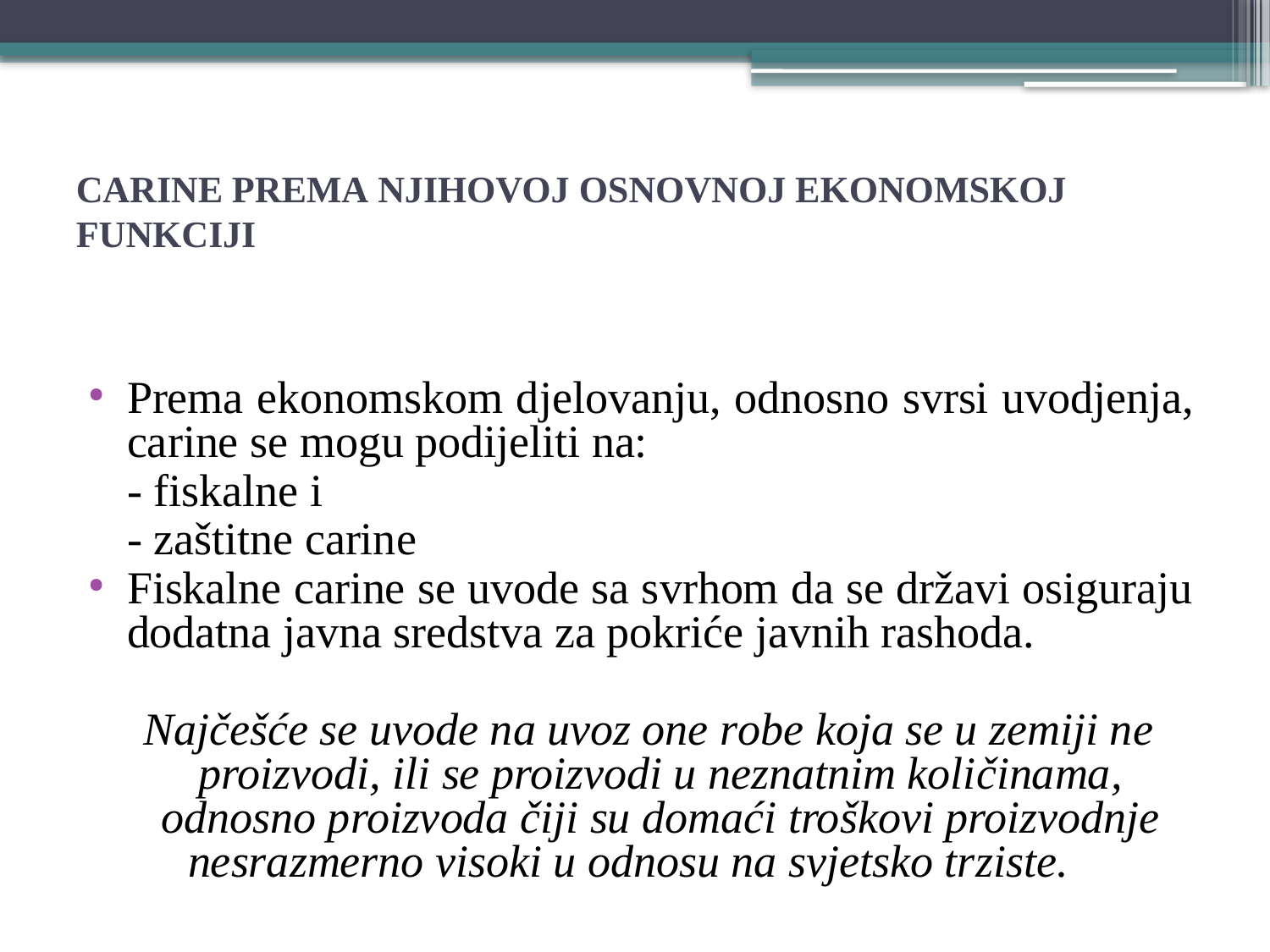

# CARINE PREMA NJIHOVOJ OSNOVNOJ EKONOMSKOJ FUNKCIJI

Prema ekonomskom djelovanju, odnosno svrsi uvodjenja, carine se mogu podijeliti na:
	- fiskalne i
	- zaštitne carine
Fiskalne carine se uvode sa svrhom da se državi osiguraju dodatna javna sredstva za pokriće javnih rashoda.

 Najčešće se uvode na uvoz one robe koja se u zemiji ne proizvodi, ili se proizvodi u neznatnim količinama, odnosno proizvoda čiji su domaći troškovi proizvodnje nesrazmerno visoki u odnosu na svjetsko trziste.